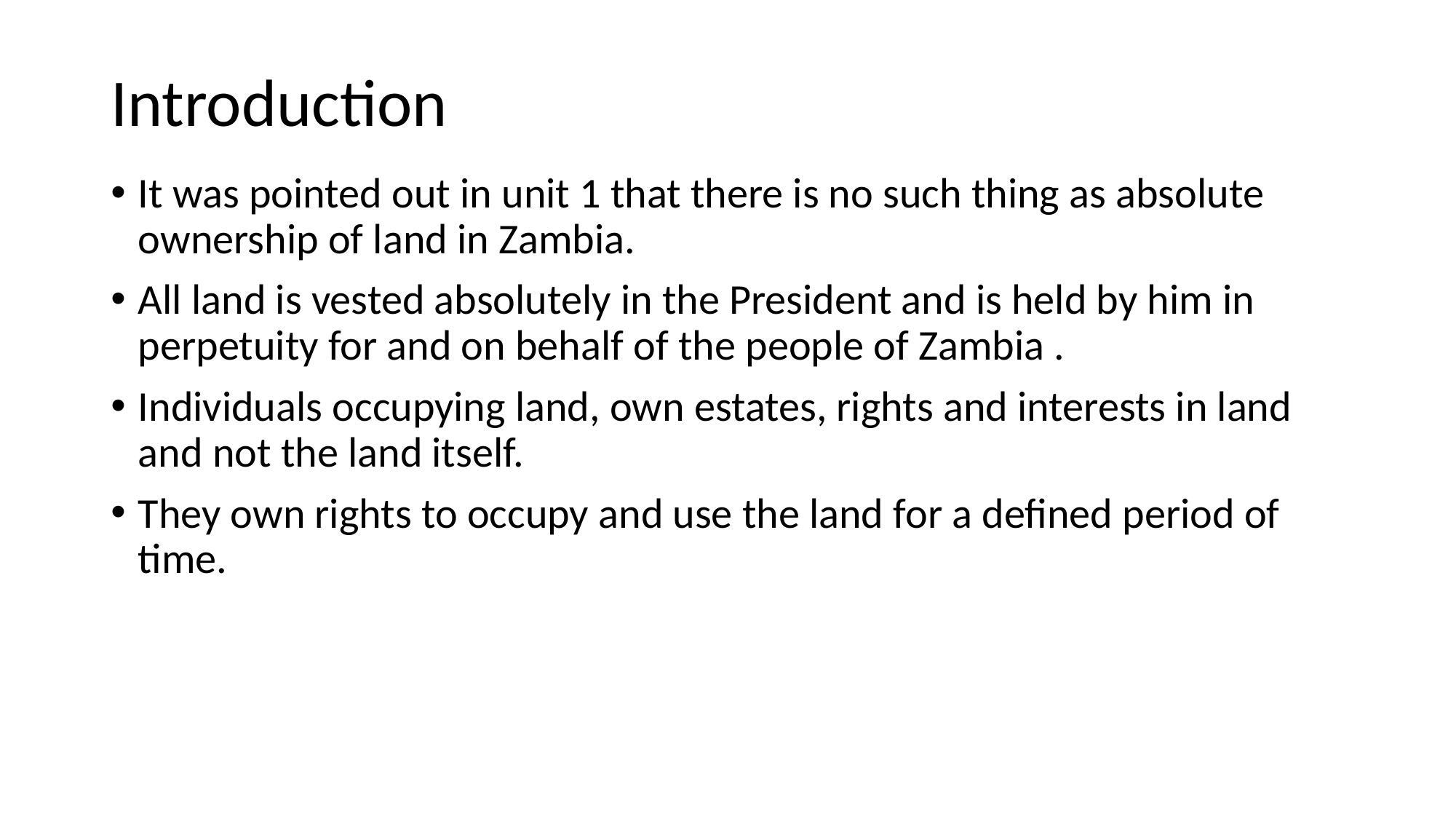

# Introduction
It was pointed out in unit 1 that there is no such thing as absolute ownership of land in Zambia.
All land is vested absolutely in the President and is held by him in perpetuity for and on behalf of the people of Zambia .
Individuals occupying land, own estates, rights and interests in land and not the land itself.
They own rights to occupy and use the land for a defined period of time.